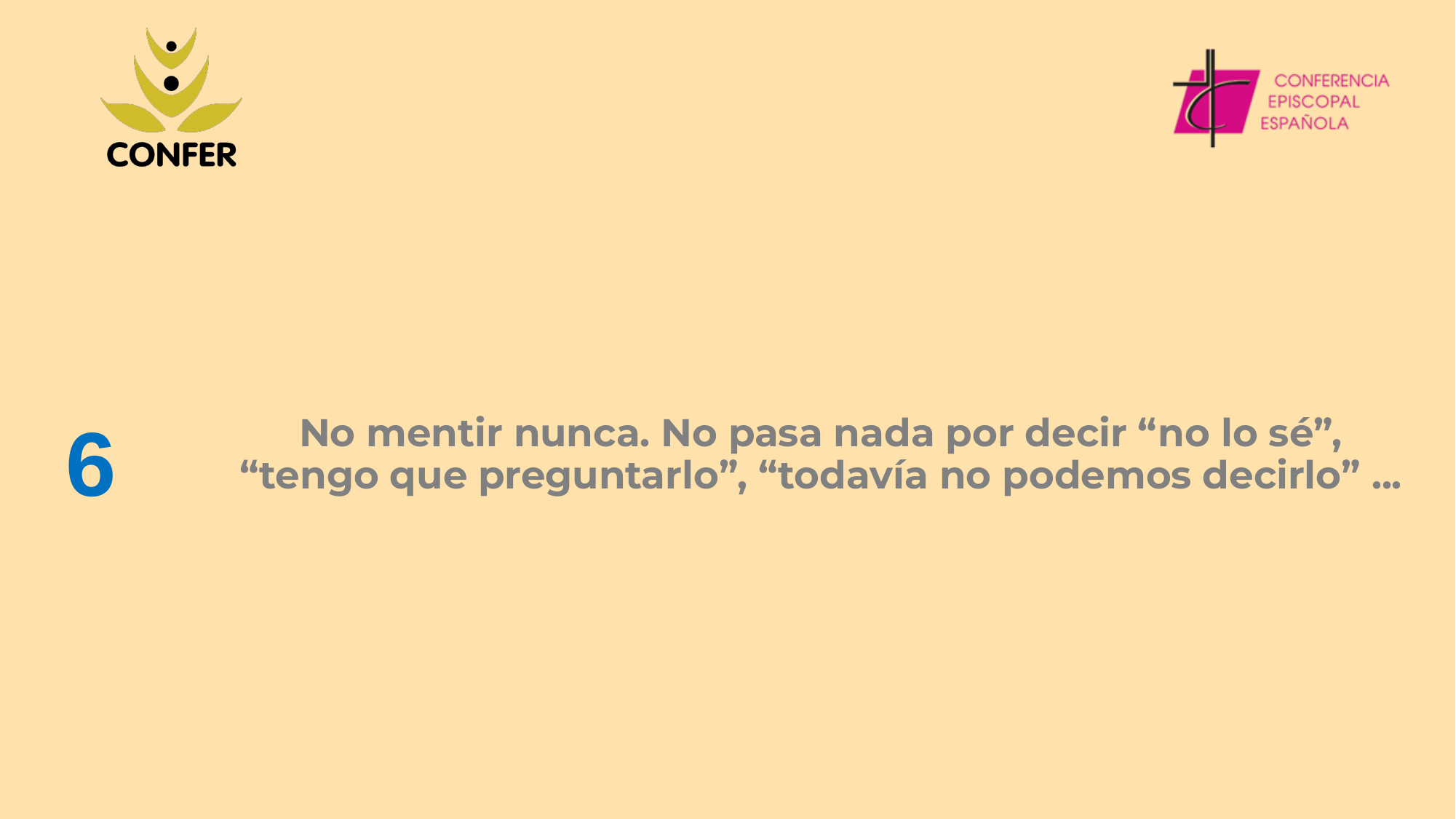

# No mentir nunca. No pasa nada por decir “no lo sé”, “tengo que preguntarlo”, “todavía no podemos decirlo” ...
6